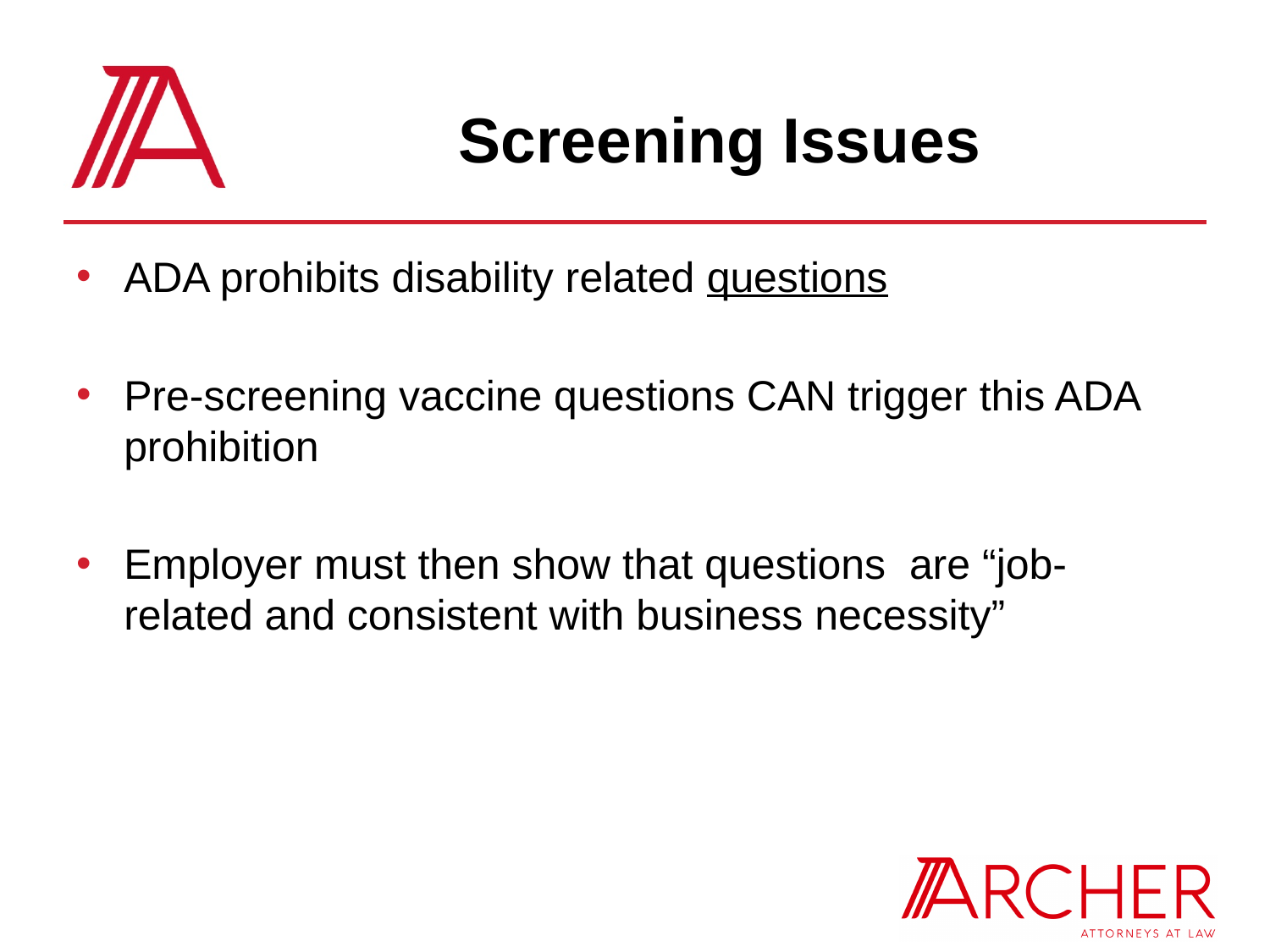

# Screening Issues
ADA prohibits disability related questions

Pre-screening vaccine questions CAN trigger this ADA prohibition

Employer must then show that questions  are “job-related and consistent with business necessity”